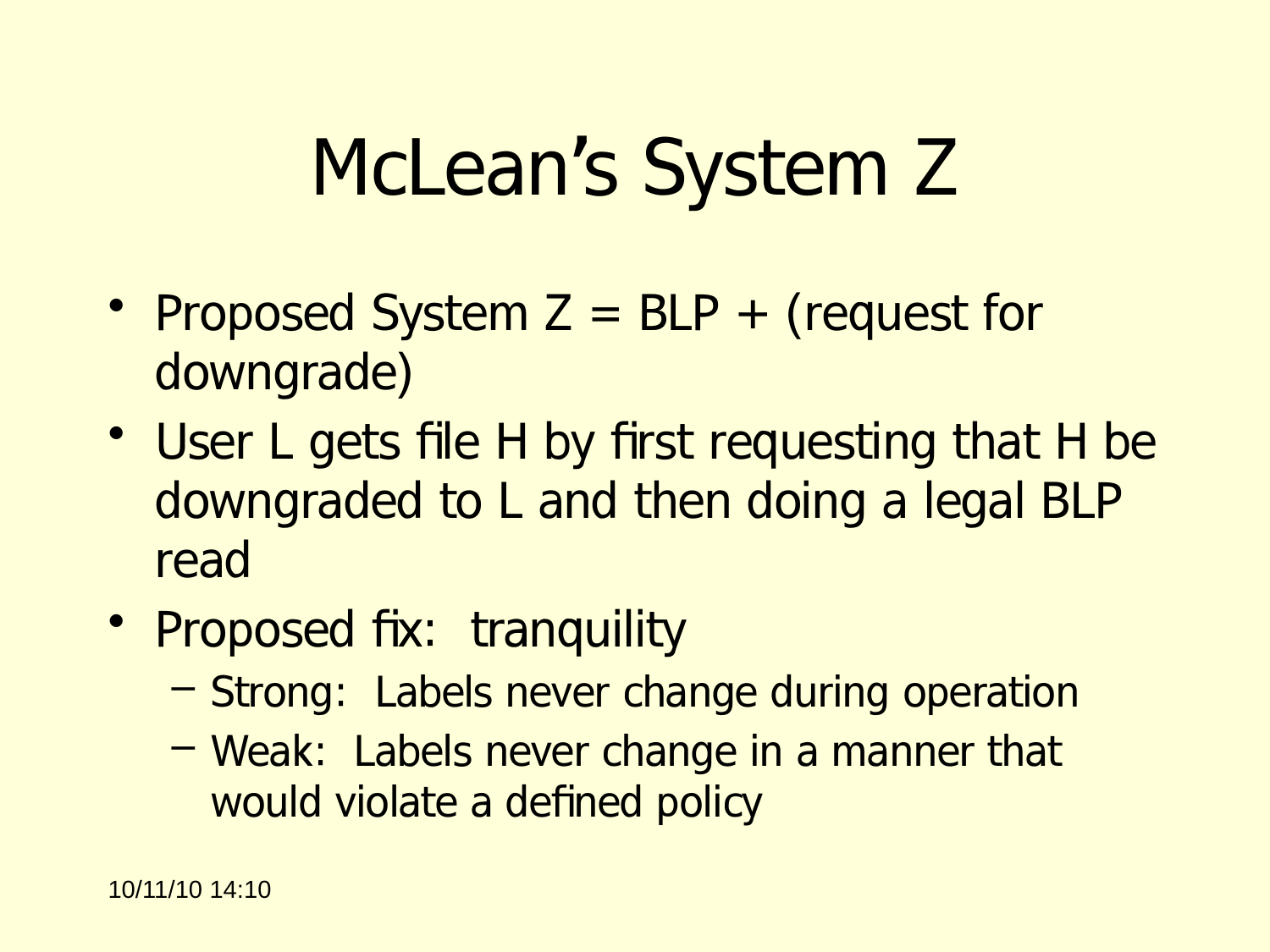

# McLean’s System Z
Proposed System Z = BLP + (request for downgrade)
User L gets file H by first requesting that H be downgraded to L and then doing a legal BLP read
Proposed fix:  tranquility
Strong:  Labels never change during operation
Weak:  Labels never change in a manner that would violate a defined policy
10/11/10 14:10